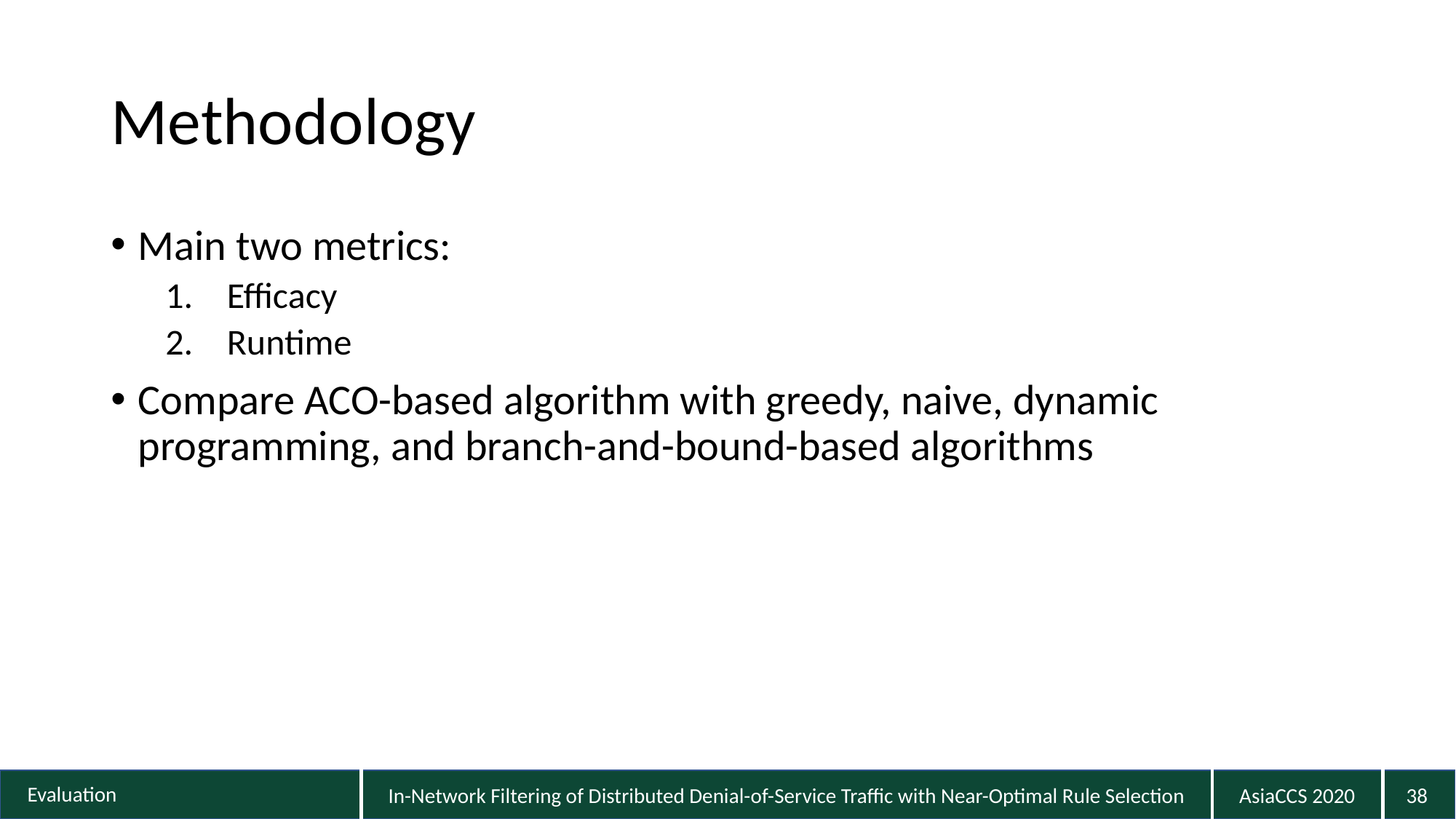

# Methodology
Main two metrics:
Efficacy
Runtime
Compare ACO-based algorithm with greedy, naive, dynamic programming, and branch-and-bound-based algorithms

38
Evaluation
In-Network Filtering of Distributed Denial-of-Service Traffic with Near-Optimal Rule Selection
AsiaCCS 2020